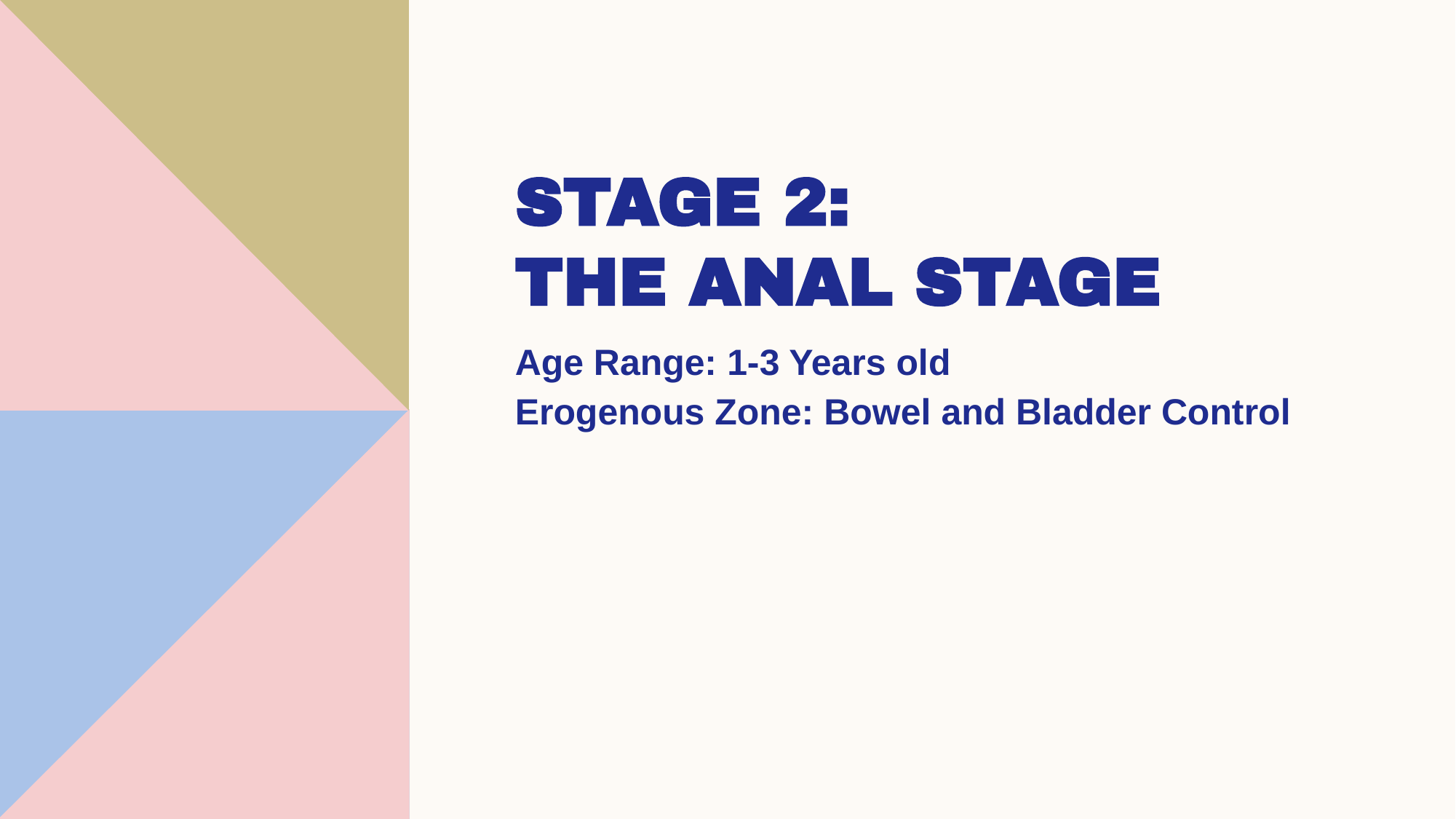

# Stage 2: The Anal stage
Age Range: 1-3 Years old
Erogenous Zone: Bowel and Bladder Control